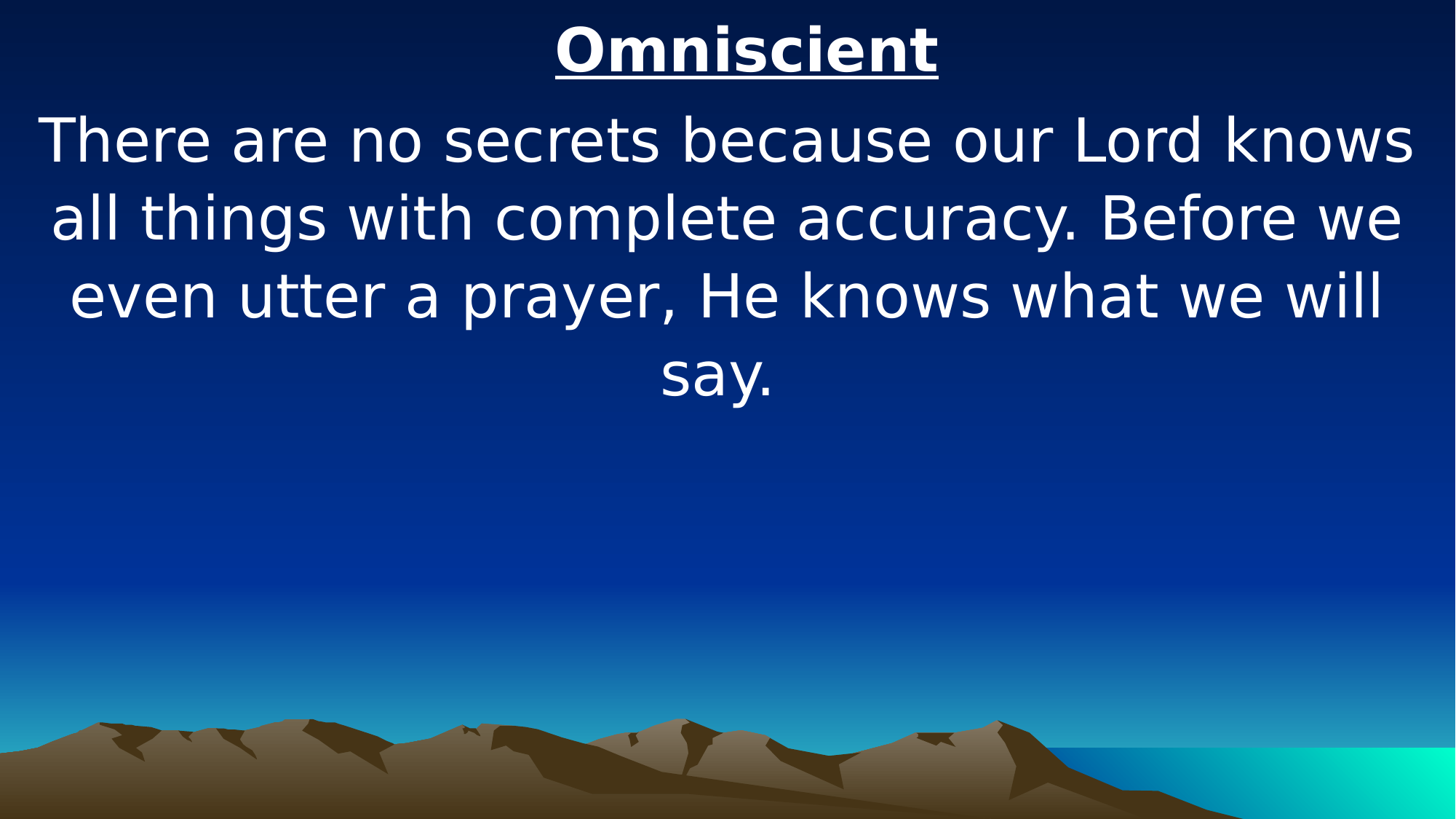

Omniscient
There are no secrets because our Lord knows all things with complete accuracy. Before we even utter a prayer, He knows what we will say.